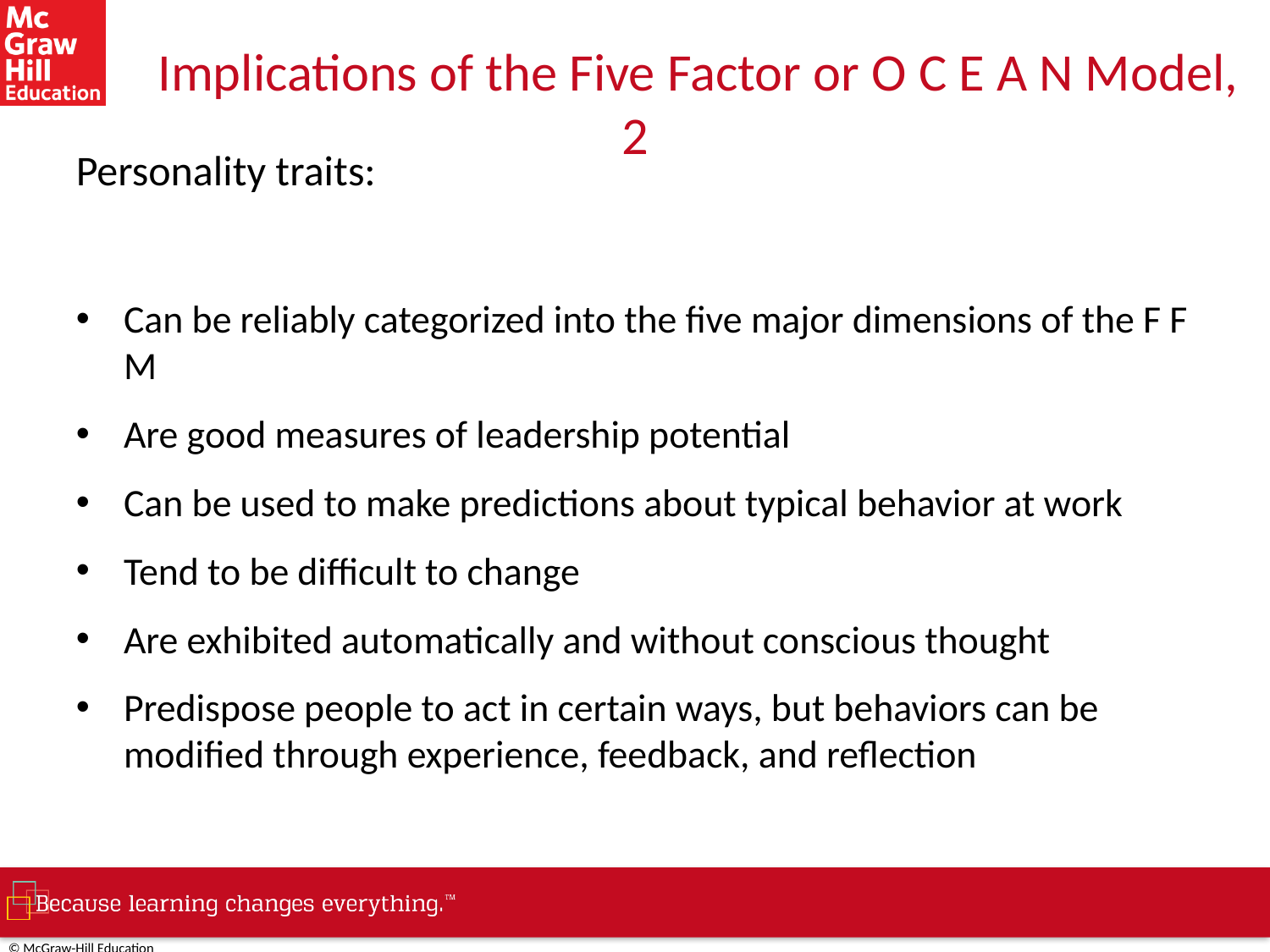

# Implications of the Five Factor or O C E A N Model, 2
Personality traits:

Can be reliably categorized into the five major dimensions of the F F M
Are good measures of leadership potential
Can be used to make predictions about typical behavior at work
Tend to be difficult to change
Are exhibited automatically and without conscious thought
Predispose people to act in certain ways, but behaviors can be modified through experience, feedback, and reflection